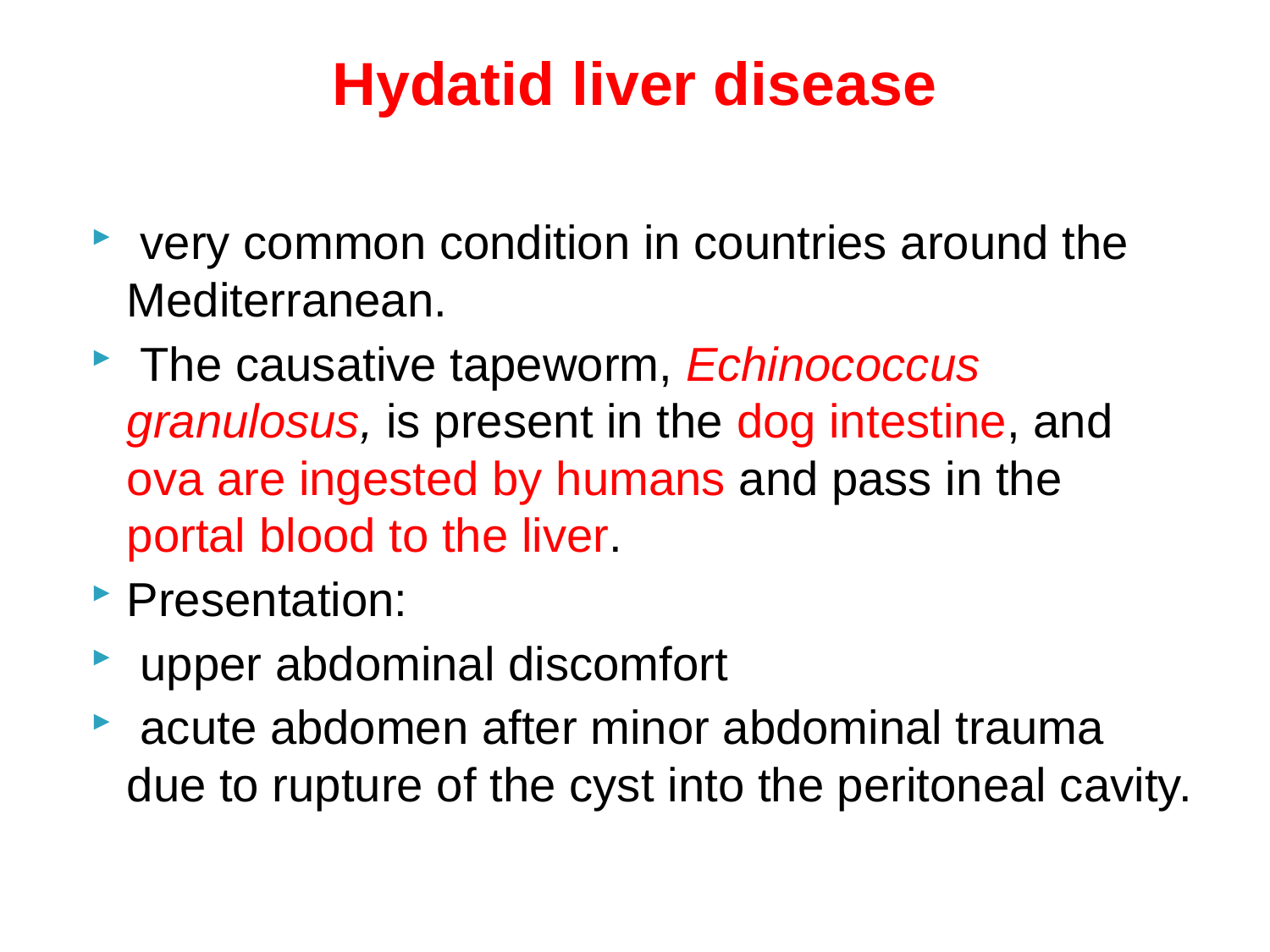

# Hydatid liver disease
 very common condition in countries around the Mediterranean.
 The causative tapeworm, Echinococcus granulosus, is present in the dog intestine, and ova are ingested by humans and pass in the portal blood to the liver.
Presentation:
 upper abdominal discomfort
 acute abdomen after minor abdominal trauma due to rupture of the cyst into the peritoneal cavity.